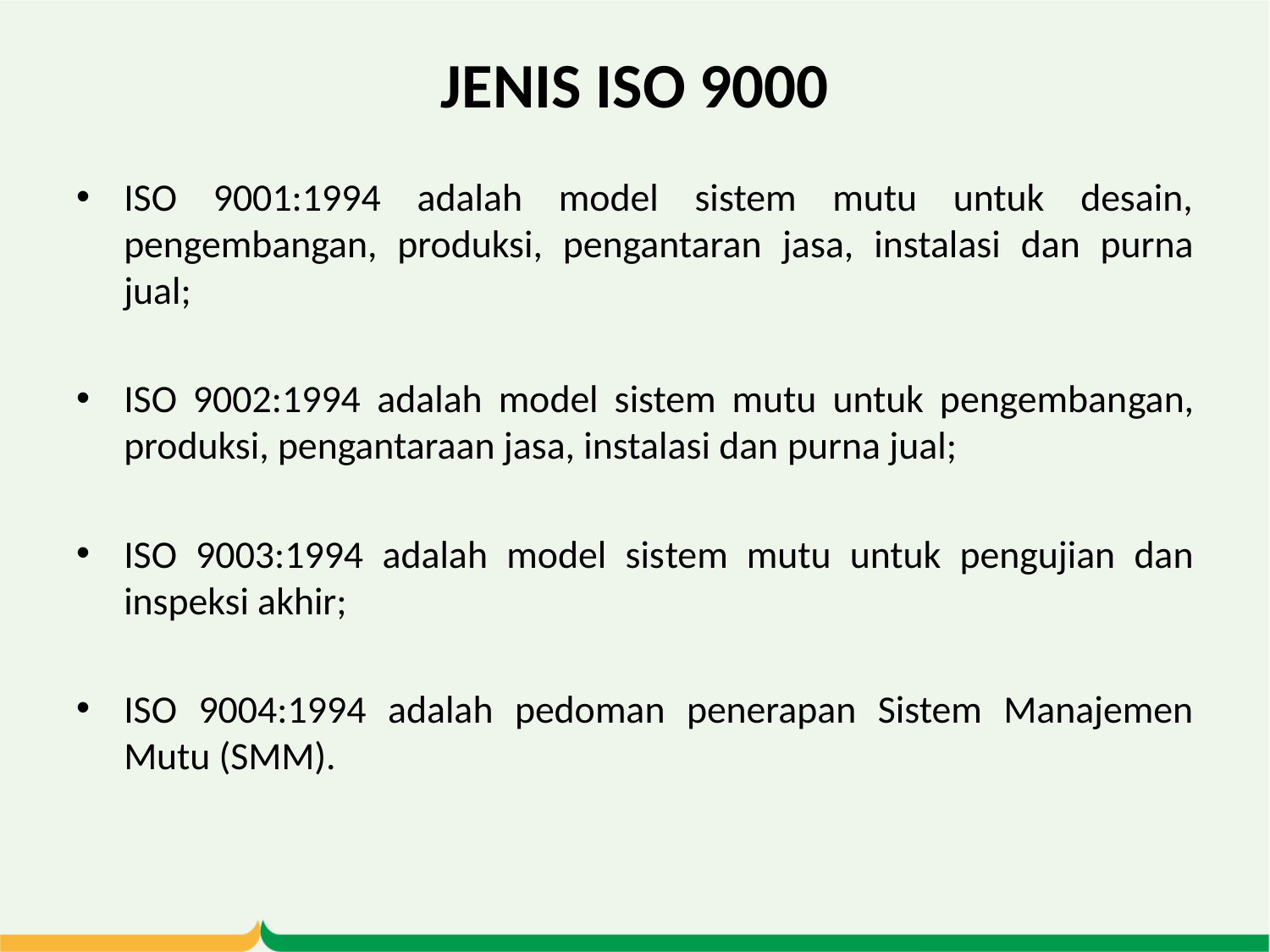

# JENIS ISO 9000
ISO 9001:1994 adalah model sistem mutu untuk desain, pengembangan, produksi, pengantaran jasa, instalasi dan purna jual;

ISO 9002:1994 adalah model sistem mutu untuk pengembangan, produksi, pengantaraan jasa, instalasi dan purna jual;

ISO 9003:1994 adalah model sistem mutu untuk pengujian dan inspeksi akhir;

ISO 9004:1994 adalah pedoman penerapan Sistem Manajemen Mutu (SMM).